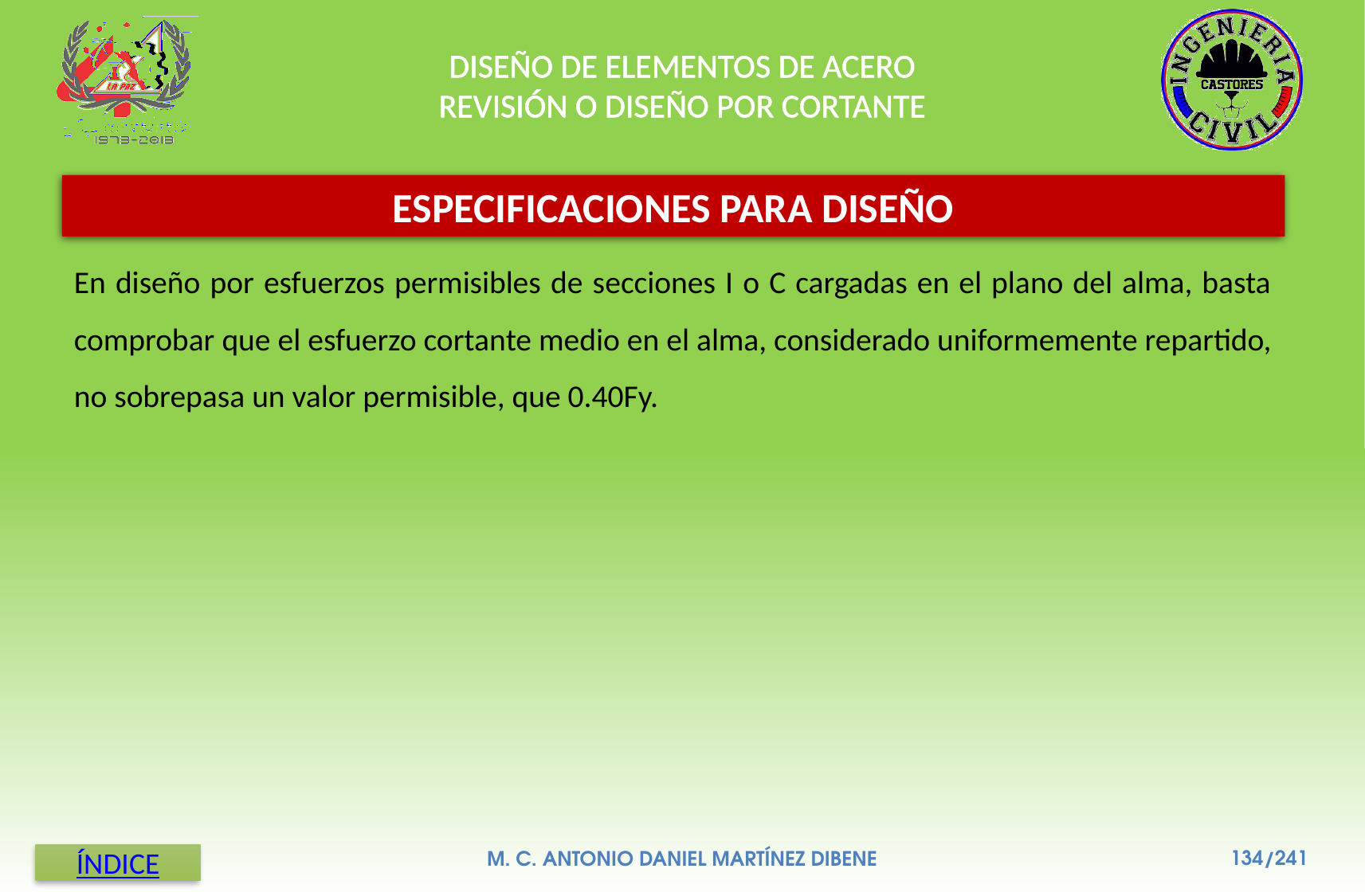

DISEÑO DE ELEMENTOS DE ACERO
REVISIÓN O DISEÑO POR CORTANTE
ESPECIFICACIONES PARA DISEÑO
En diseño por esfuerzos permisibles de secciones I o C cargadas en el plano del alma, basta comprobar que el esfuerzo cortante medio en el alma, considerado uniformemente repartido, no sobrepasa un valor permisible, que 0.40Fy.

M. C. ANTONIO DANIEL MARTÍNEZ DIBENE
ÍNDICE